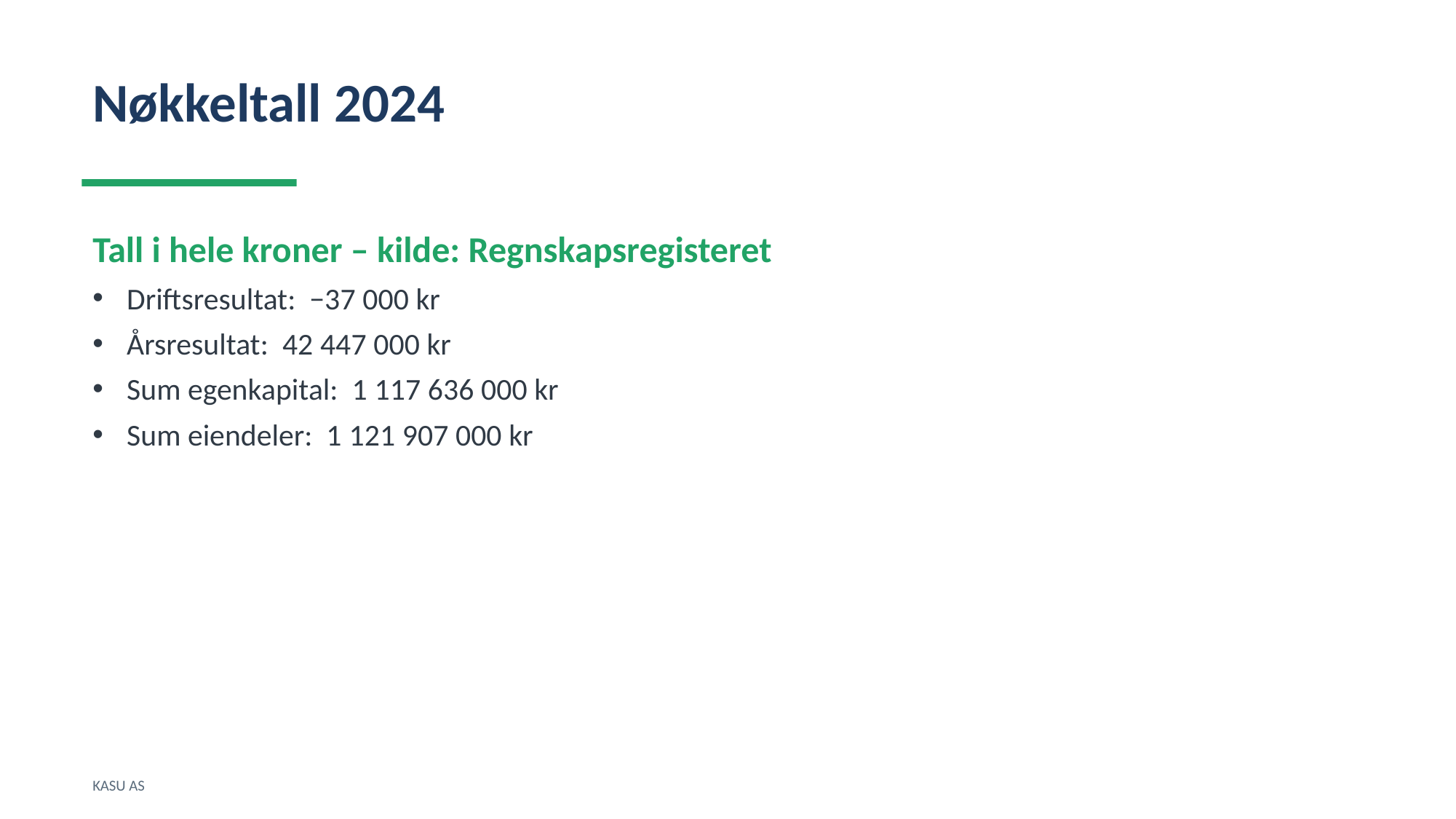

Nøkkeltall 2024

Tall i hele kroner – kilde: Regnskapsregisteret
Driftsresultat:  −37 000 kr
Årsresultat:  42 447 000 kr
Sum egenkapital:  1 117 636 000 kr
Sum eiendeler:  1 121 907 000 kr
KASU AS